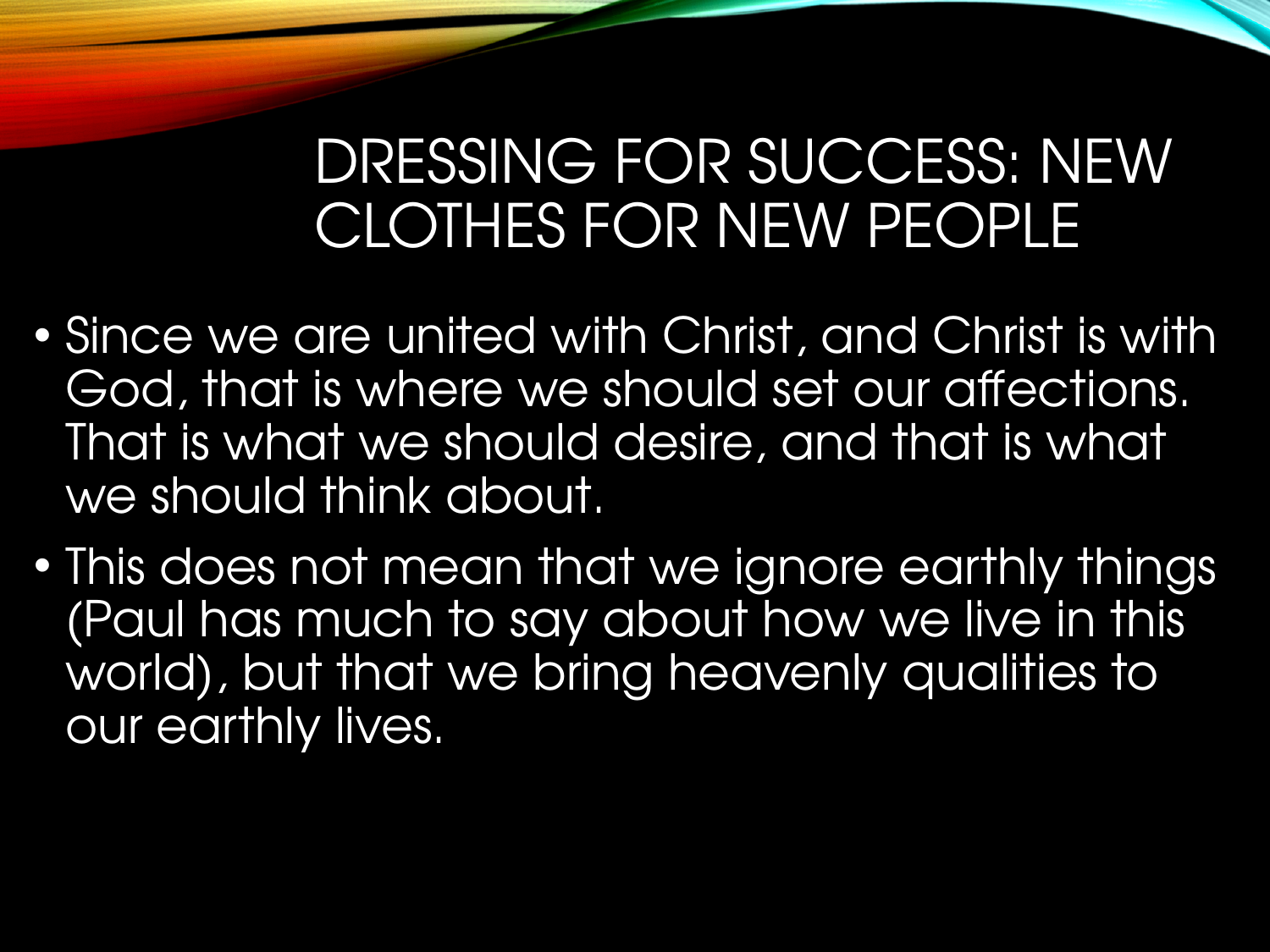

# Dressing For Success: New Clothes for New People
Since we are united with Christ, and Christ is with God, that is where we should set our affections. That is what we should desire, and that is what we should think about.
This does not mean that we ignore earthly things (Paul has much to say about how we live in this world), but that we bring heavenly qualities to our earthly lives.